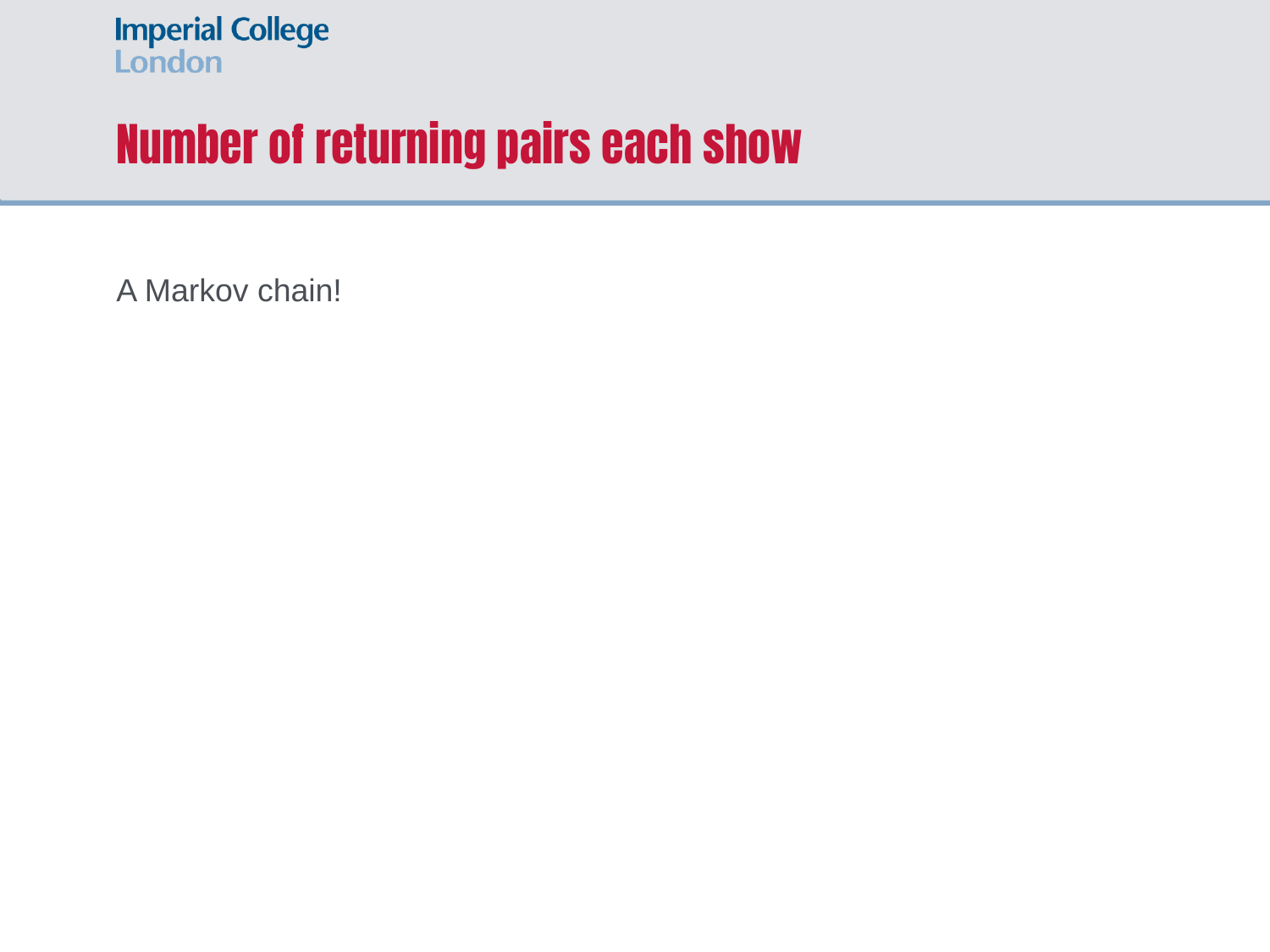

# Number of returning pairs each show
A Markov chain!